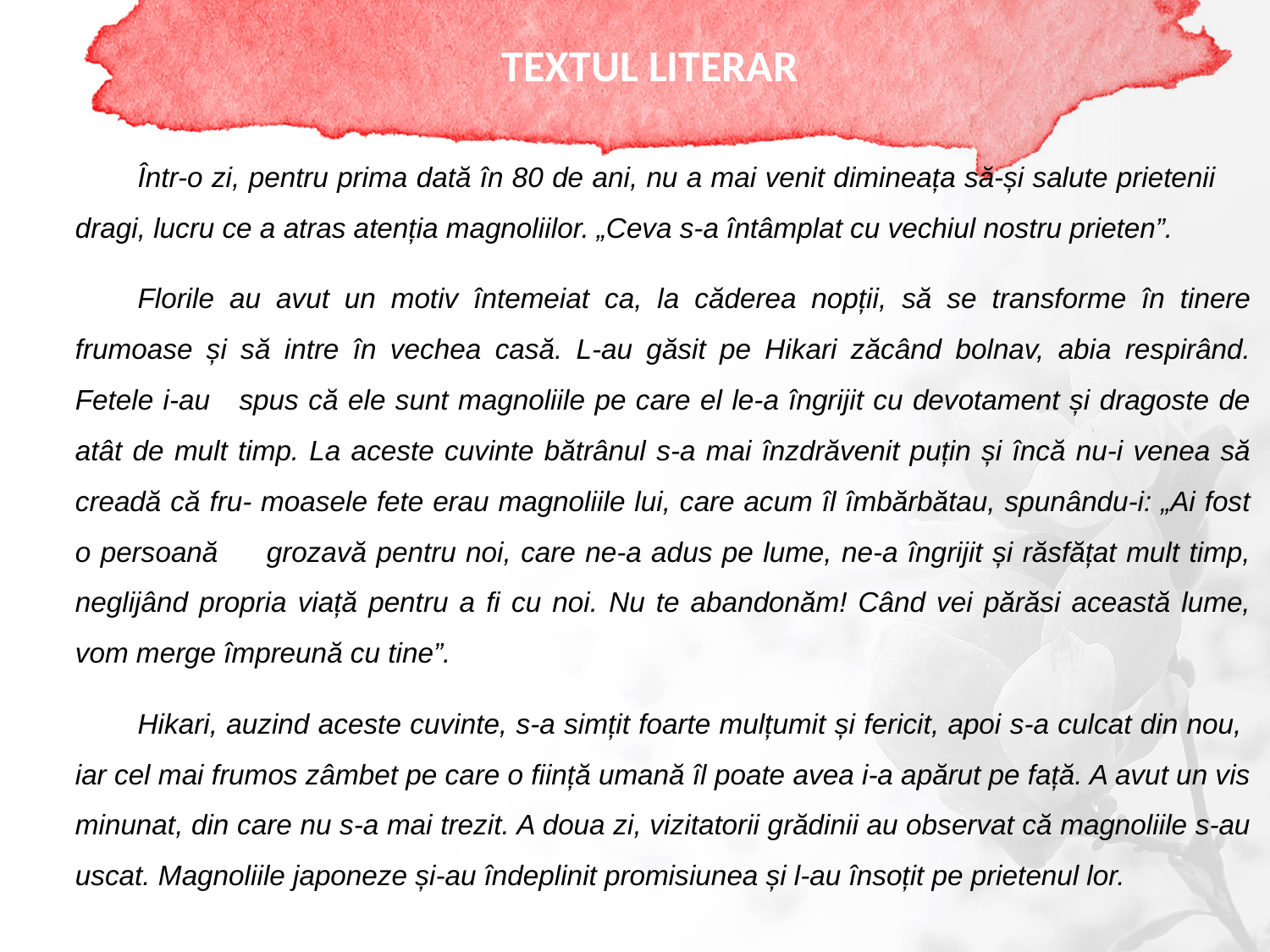

# TEXTUL LITERAR
Într-o zi, pentru prima dată în 80 de ani, nu a mai venit dimineața să-și salute prietenii     dragi, lucru ce a atras atenția magnoliilor. „Ceva s-a întâmplat cu vechiul nostru prieten”.
Florile au avut un motiv întemeiat ca, la căderea nopții, să se transforme în tinere frumoase și să intre în vechea casă. L-au găsit pe Hikari zăcând bolnav, abia respirând. Fetele i-au   spus că ele sunt magnoliile pe care el le-a îngrijit cu devotament și dragoste de atât de mult timp. La aceste cuvinte bătrânul s-a mai înzdrăvenit puțin și încă nu-i venea să creadă că fru- moasele fete erau magnoliile lui, care acum îl îmbărbătau, spunându-i: „Ai fost o persoană     grozavă pentru noi, care ne-a adus pe lume, ne-a îngrijit și răsfățat mult timp, neglijând propria viață pentru a fi cu noi. Nu te abandonăm! Când vei părăsi această lume, vom merge împreună cu tine”.
Hikari, auzind aceste cuvinte, s-a simțit foarte mulțumit și fericit, apoi s-a culcat din nou,  iar cel mai frumos zâmbet pe care o ființă umană îl poate avea i-a apărut pe față. A avut un vis minunat, din care nu s-a mai trezit. A doua zi, vizitatorii grădinii au observat că magnoliile s-au uscat. Magnoliile japoneze și-au îndeplinit promisiunea și l-au însoțit pe prietenul lor.